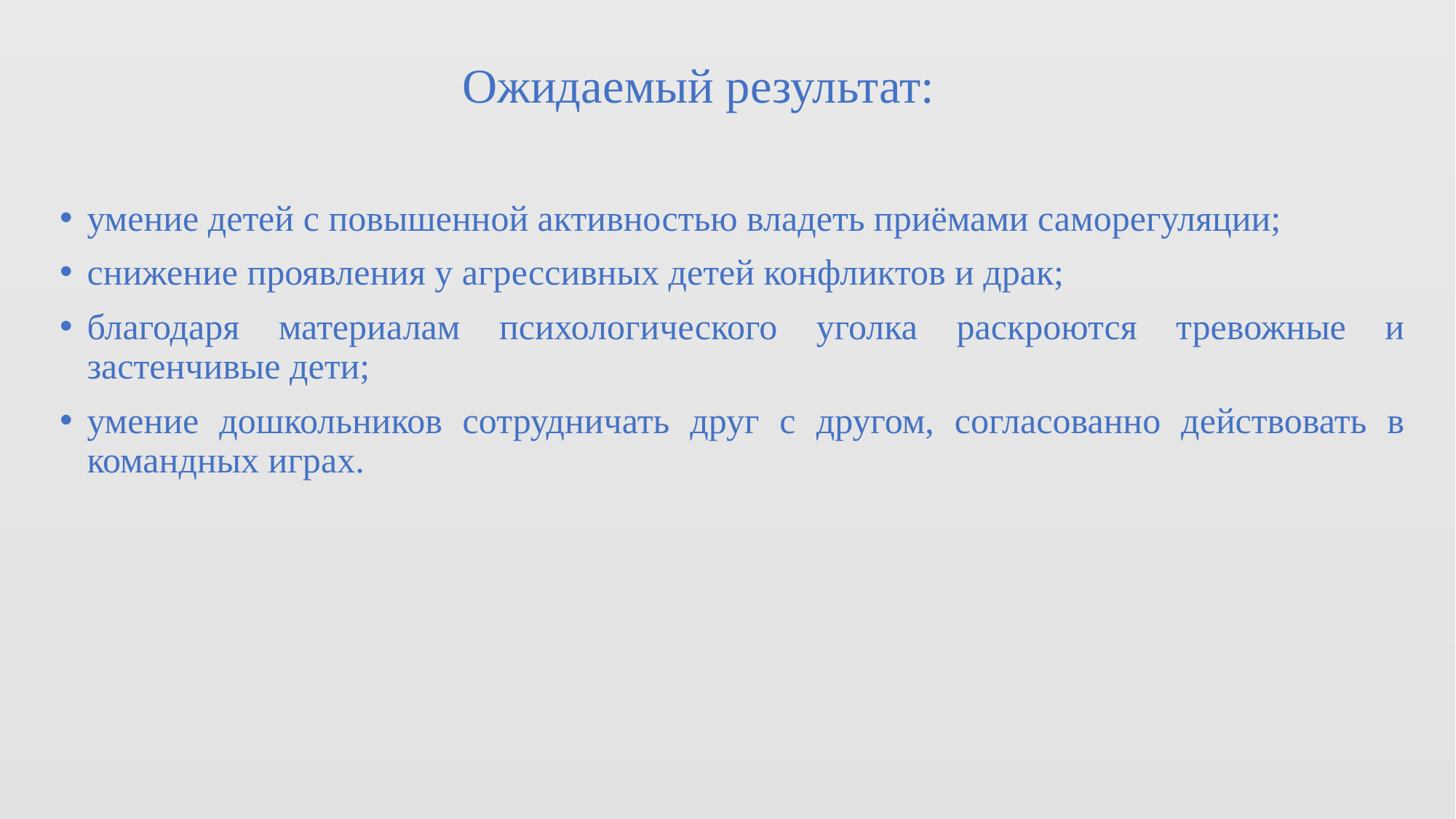

# Ожидаемый результат:
умение детей с повышенной активностью владеть приёмами саморегуляции;
снижение проявления у агрессивных детей конфликтов и драк;
благодаря материалам психологического уголка раскроются тревожные и застенчивые дети;
умение дошкольников сотрудничать друг с другом, согласованно действовать в командных играх.